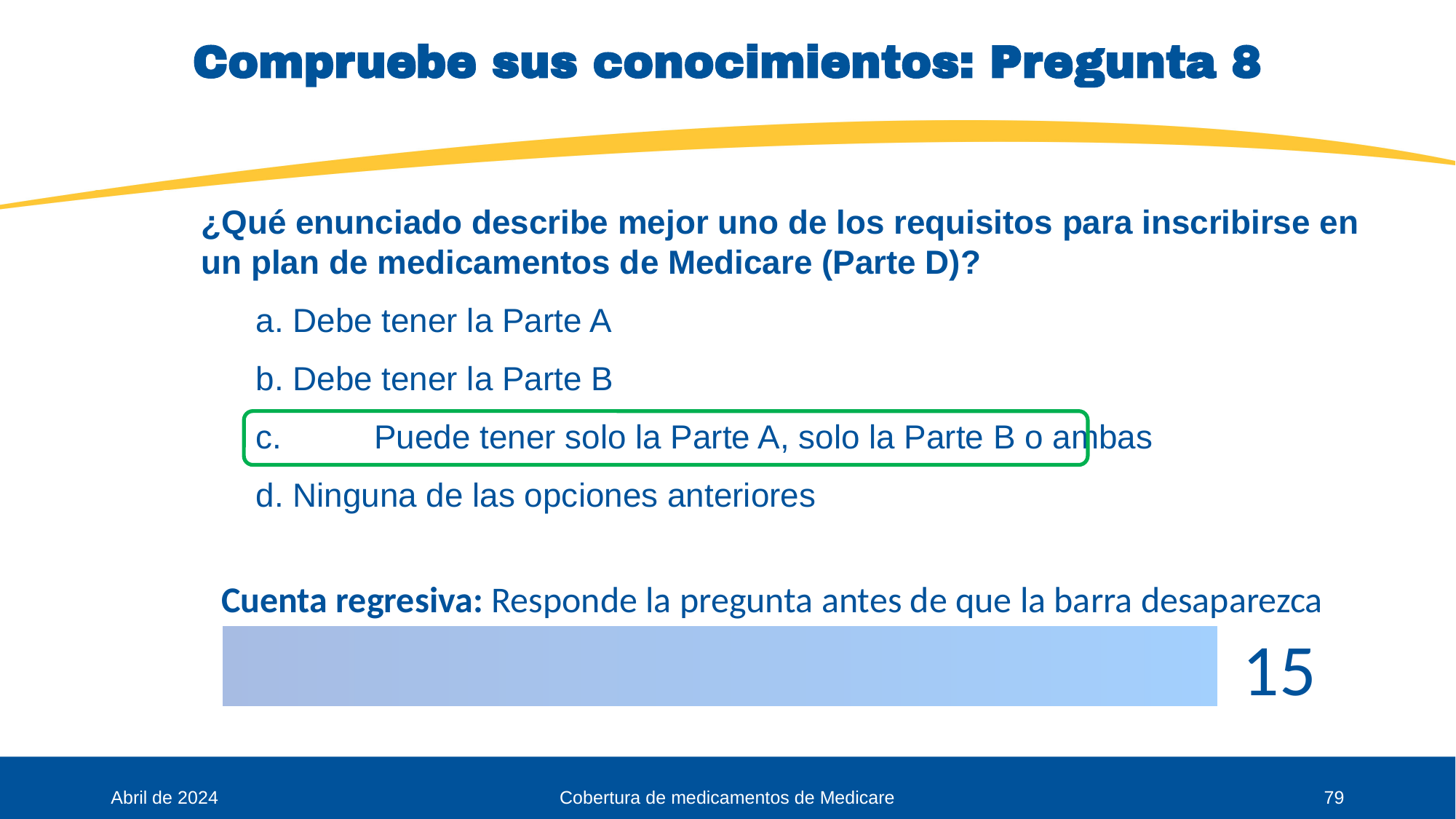

# Compruebe sus conocimientos: Pregunta 8
¿Qué enunciado describe mejor uno de los requisitos para inscribirse en un plan de medicamentos de Medicare (Parte D)?
a. Debe tener la Parte A
b. Debe tener la Parte B
c.	 Puede tener solo la Parte A, solo la Parte B o ambas
d. Ninguna de las opciones anteriores

Abril de 2024
Cobertura de medicamentos de Medicare
79